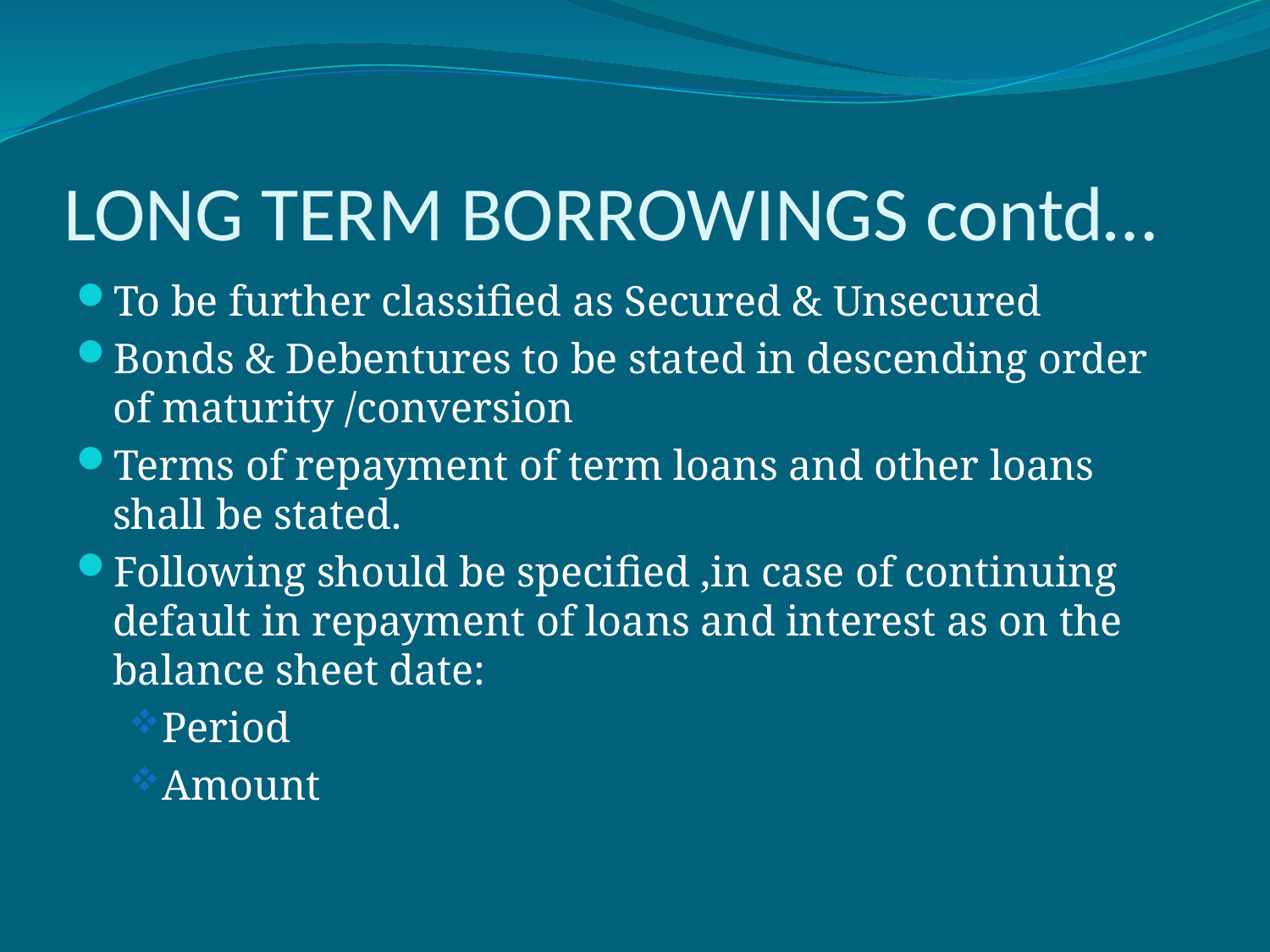

# LONG TERM BORROWINGS contd…
To be further classified as Secured & Unsecured
Bonds & Debentures to be stated in descending order of maturity /conversion
Terms of repayment of term loans and other loans shall be stated.
Following should be specified ,in case of continuing default in repayment of loans and interest as on the balance sheet date:
Period
Amount